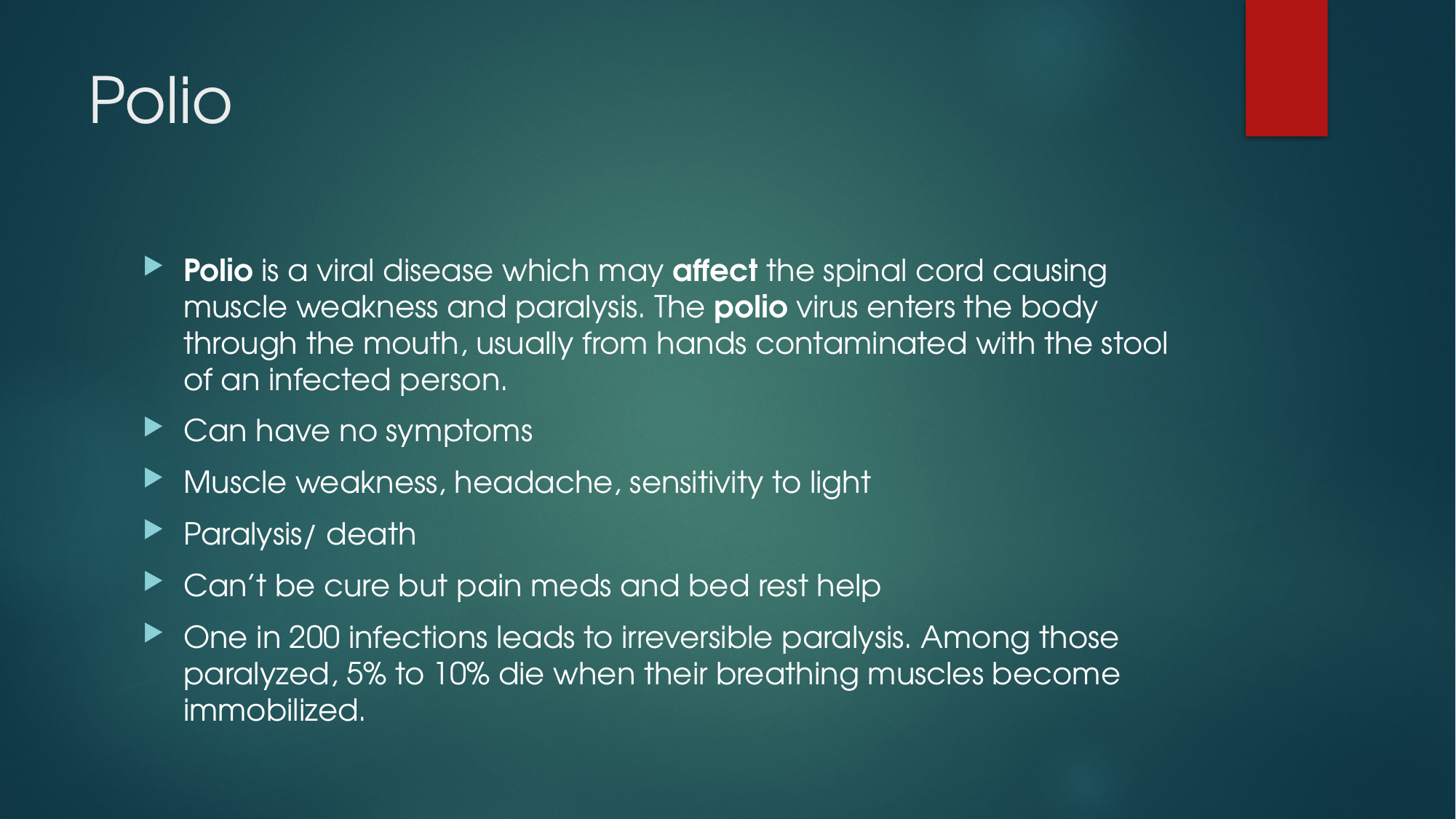

# Polio
Polio is a viral disease which may affect the spinal cord causing muscle weakness and paralysis. The polio virus enters the body through the mouth, usually from hands contaminated with the stool of an infected person.
Can have no symptoms
Muscle weakness, headache, sensitivity to light
Paralysis/ death
Can’t be cure but pain meds and bed rest help
One in 200 infections leads to irreversible paralysis. Among those paralyzed, 5% to 10% die when their breathing muscles become immobilized.